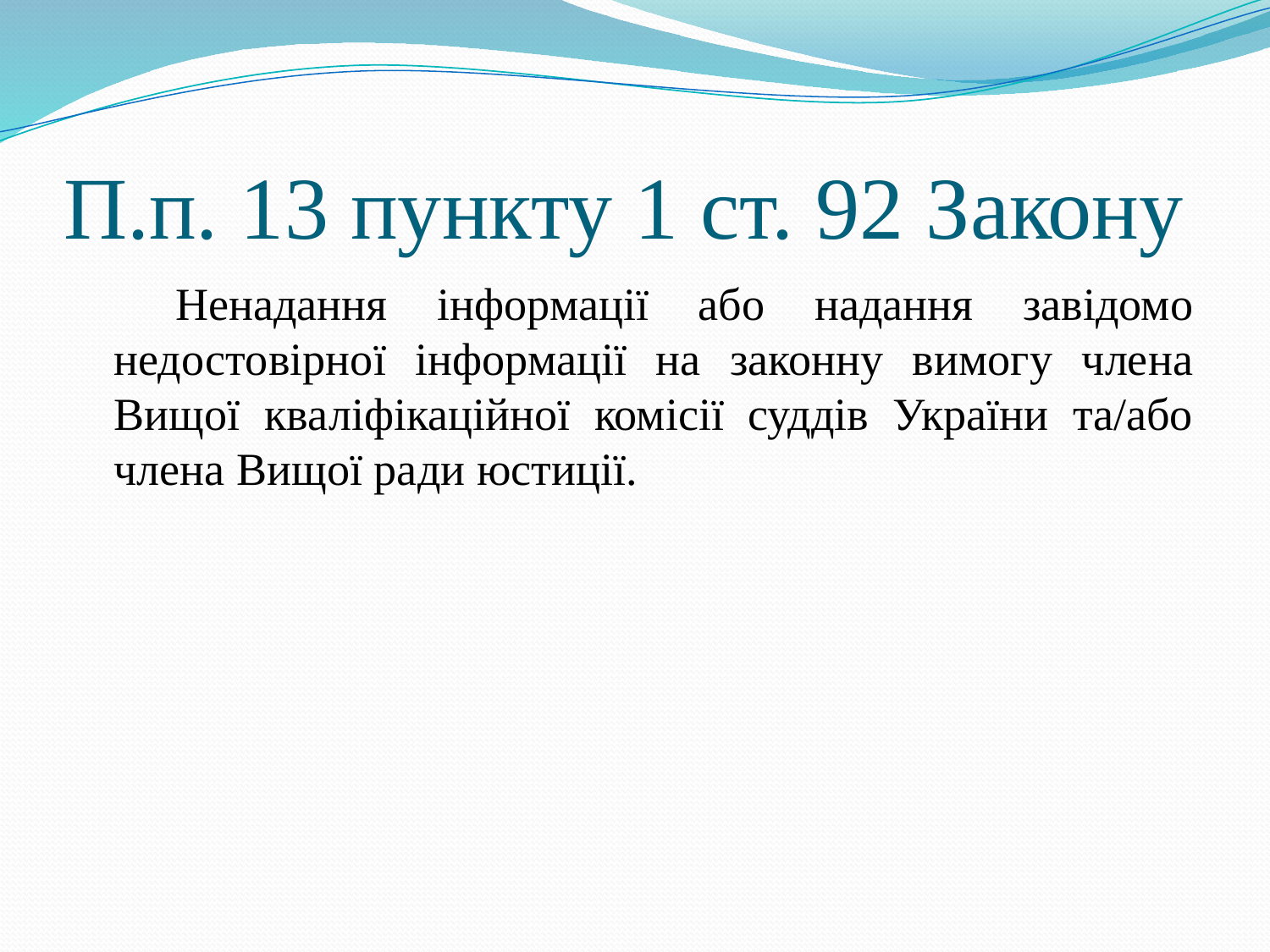

# П.п. 13 пункту 1 ст. 92 Закону
  Ненадання інформації або надання завідомо недостовірної інформації на законну вимогу члена Вищої кваліфікаційної комісії суддів України та/або члена Вищої ради юстиції.